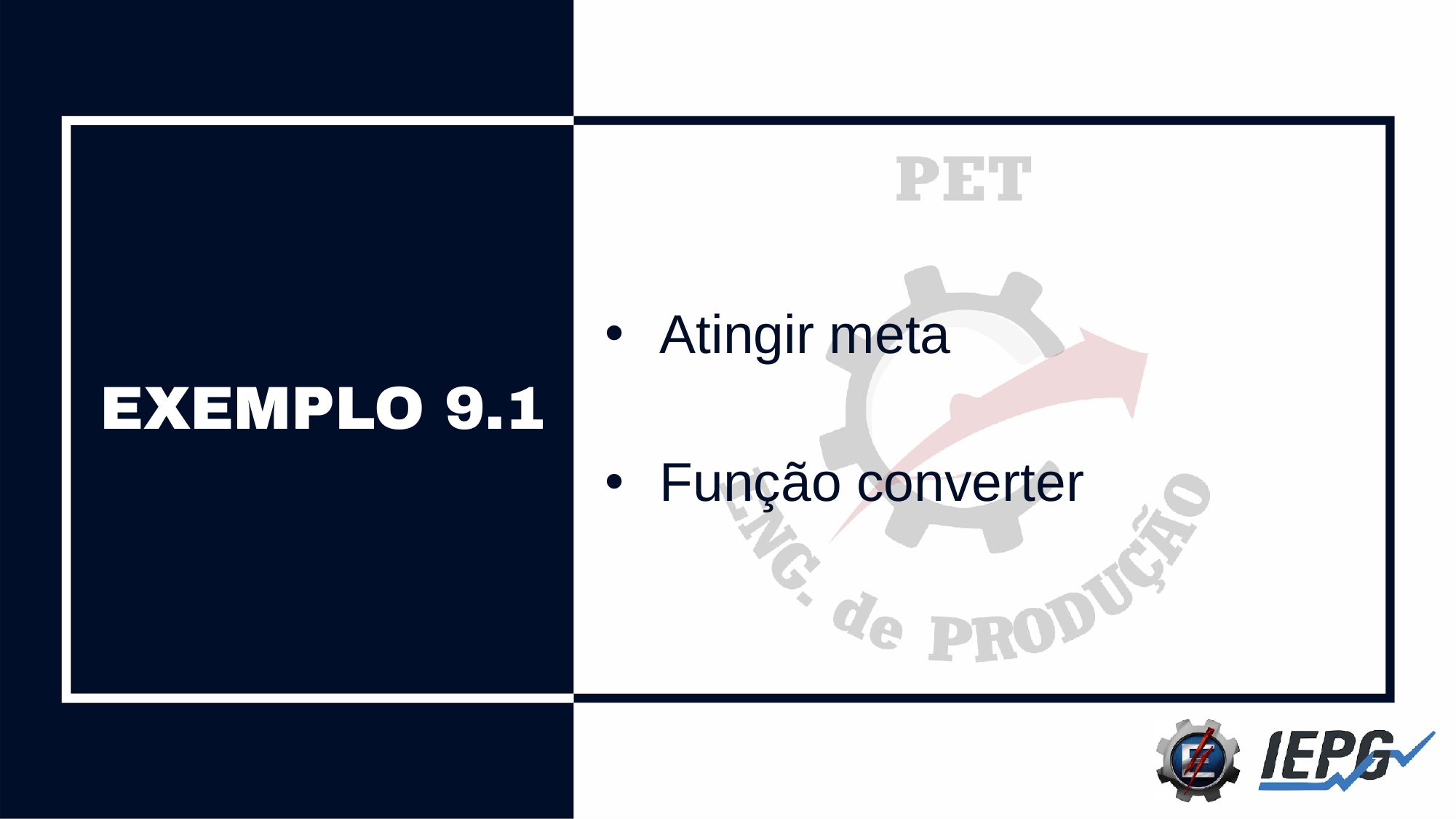

# EXEMPLO 9.1
Atingir meta

Função converter